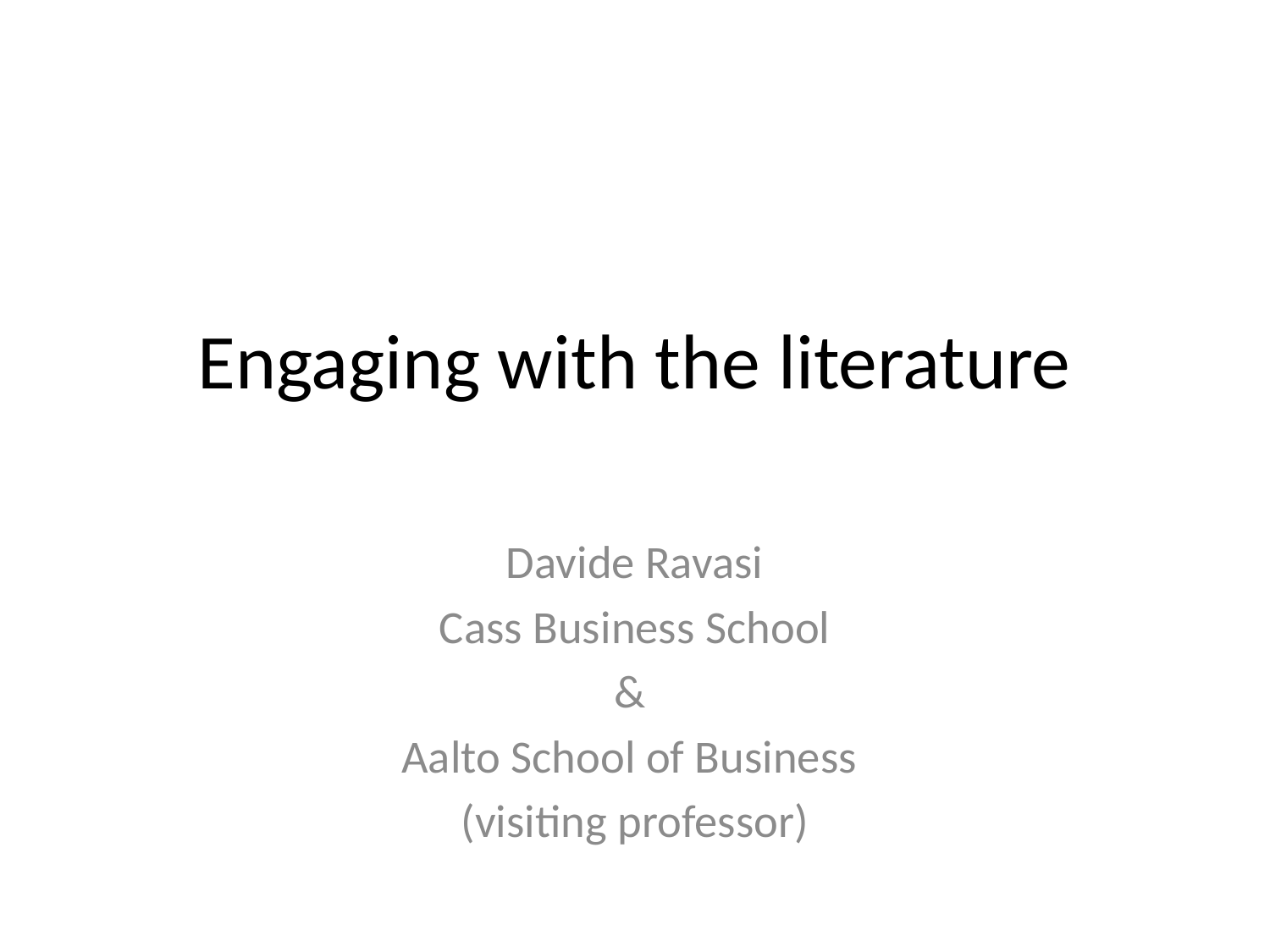

# Engaging with the literature
Davide Ravasi
Cass Business School
&
Aalto School of Business
(visiting professor)